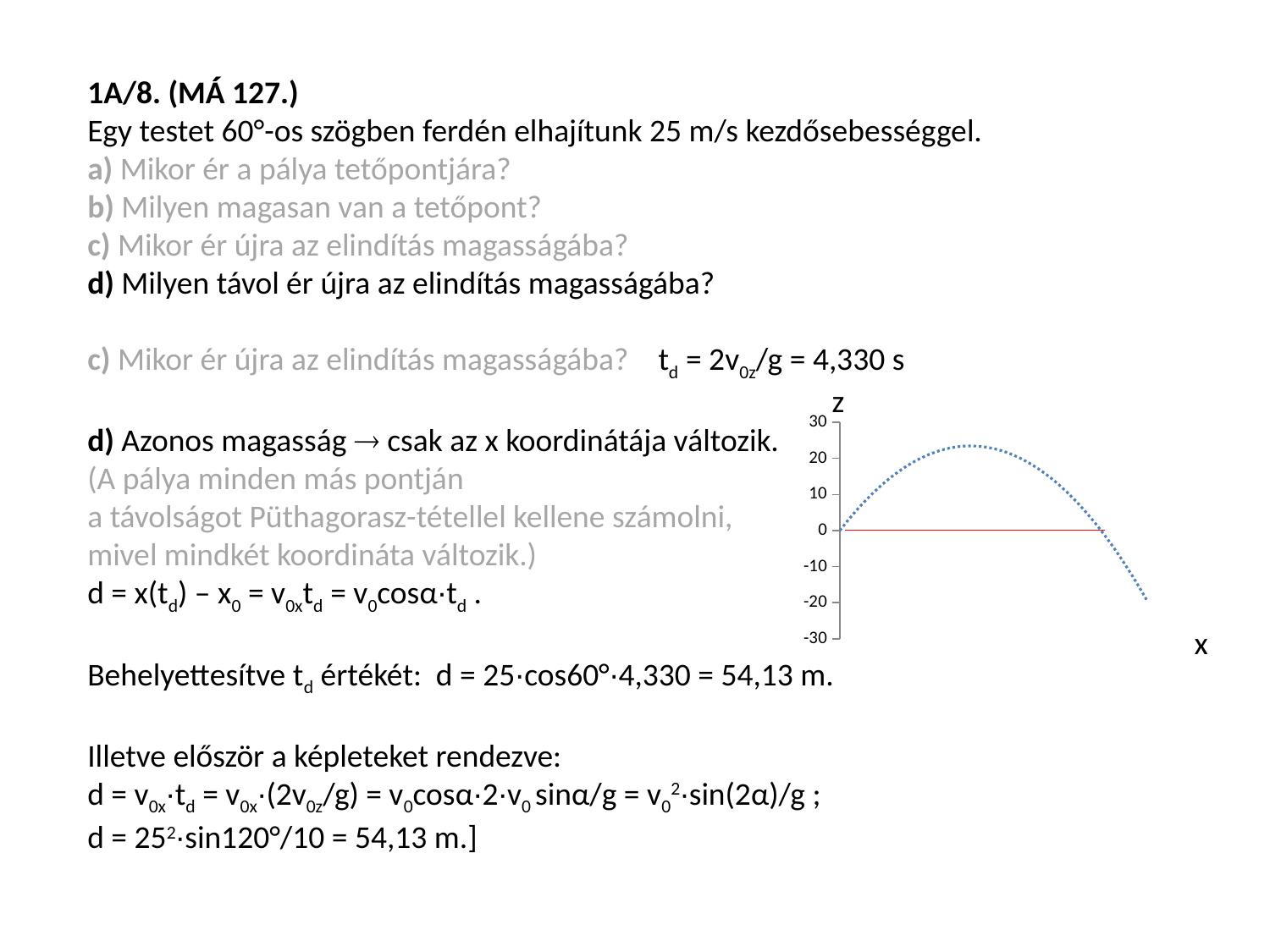

1A/8. (MÁ 127.)
Egy testet 60°-os szögben ferdén elhajítunk 25 m/s kezdősebességgel.
a) Mikor ér a pálya tetőpontjára?
b) Milyen magasan van a tetőpont?
c) Mikor ér újra az elindítás magasságába?
d) Milyen távol ér újra az elindítás magasságába?

c) Mikor ér újra az elindítás magasságába?    td = 2v0z/g = 4,330 s

d) Azonos magasság → csak az x koordinátája változik.
(A pálya minden más pontján
a távolságot Püthagorasz-tétellel kellene számolni,
mivel mindkét koordináta változik.)
d = x(td) – x0 = v0xtd = v0cosα∙td .

Behelyettesítve td értékét:  d = 25∙cos60°∙4,330 = 54,13 m.

Illetve először a képleteket rendezve:
d = v0x∙td = v0x∙(2v0z/g) = v0cosα∙2∙v0 sinα/g = v02∙sin(2α)/g ;
d = 252∙sin120°/10 = 54,13 m.]

### Chart

| Category |  |
|---|---|